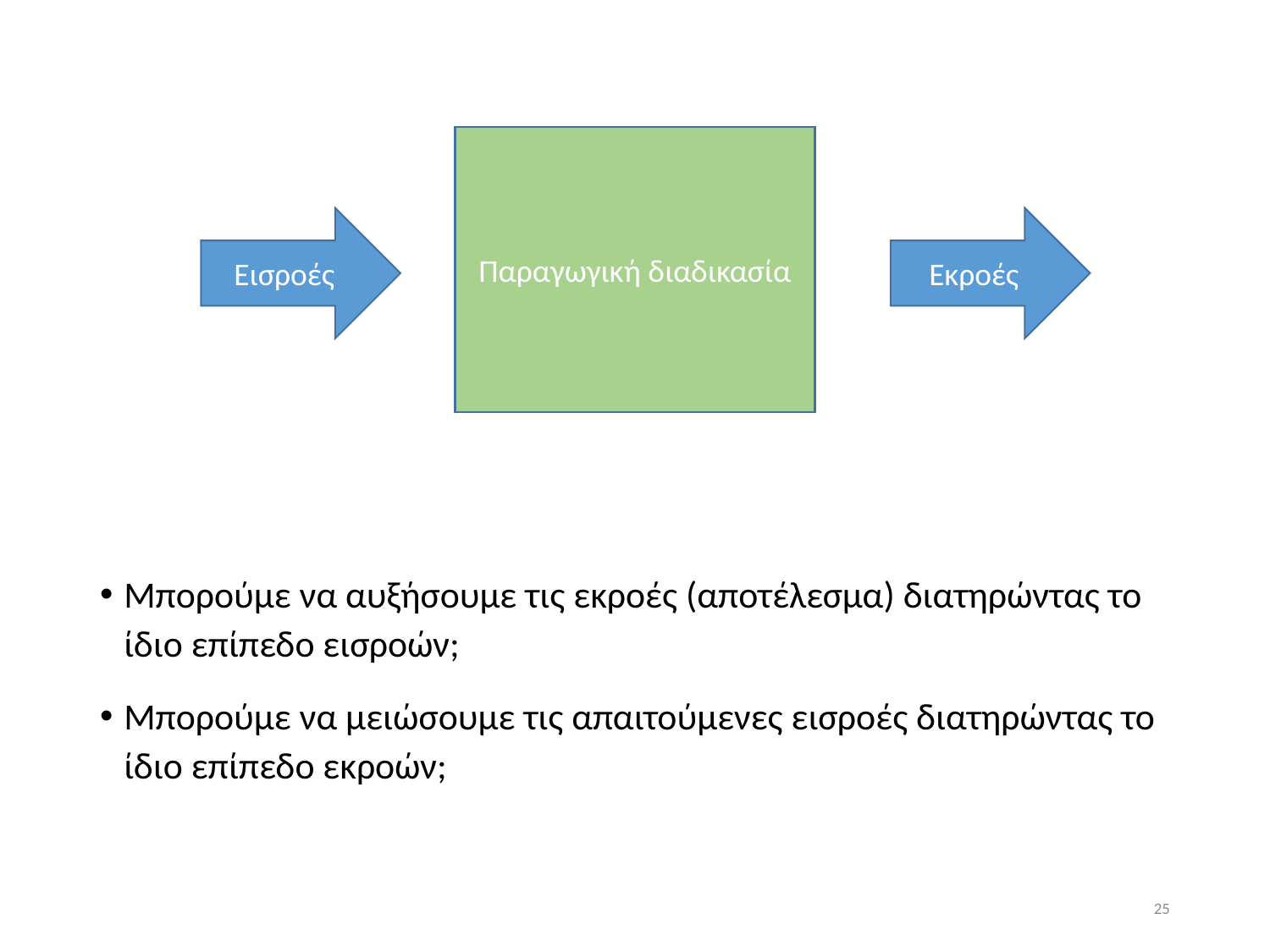

Παραγωγική διαδικασία
Εισροές
Εκροές
Μπορούμε να αυξήσουμε τις εκροές (αποτέλεσμα) διατηρώντας το ίδιο επίπεδο εισροών;
Μπορούμε να μειώσουμε τις απαιτούμενες εισροές διατηρώντας το ίδιο επίπεδο εκροών;

25